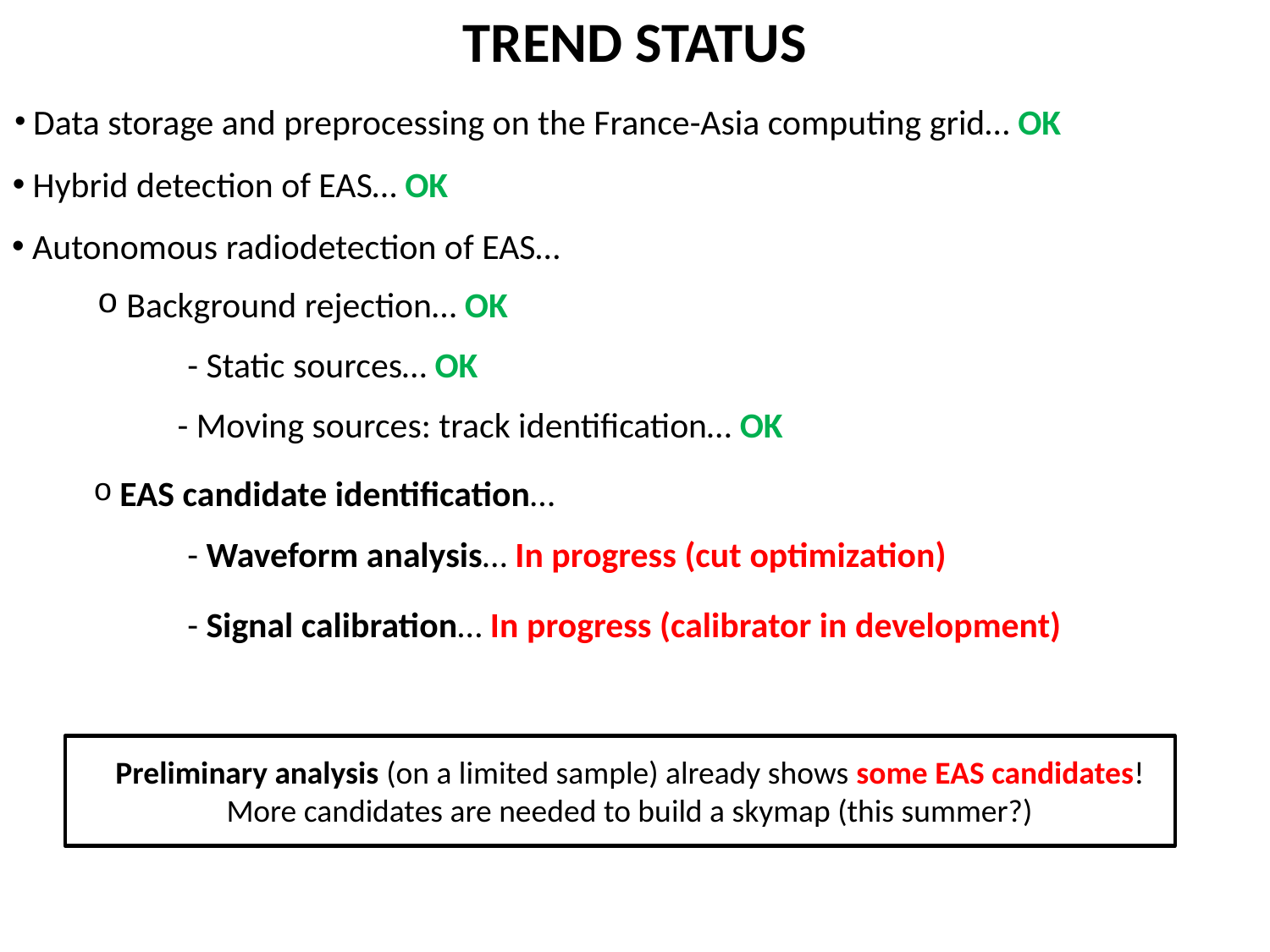

TREND STATUS
 Data storage and preprocessing on the France-Asia computing grid… OK
 Hybrid detection of EAS… OK
 Autonomous radiodetection of EAS…
 Background rejection… OK
- Static sources… OK
- Moving sources: track identification… OK
 EAS candidate identification…
- Waveform analysis… In progress (cut optimization)
- Signal calibration… In progress (calibrator in development)

Preliminary analysis (on a limited sample) already shows some EAS candidates!
More candidates are needed to build a skymap (this summer?)